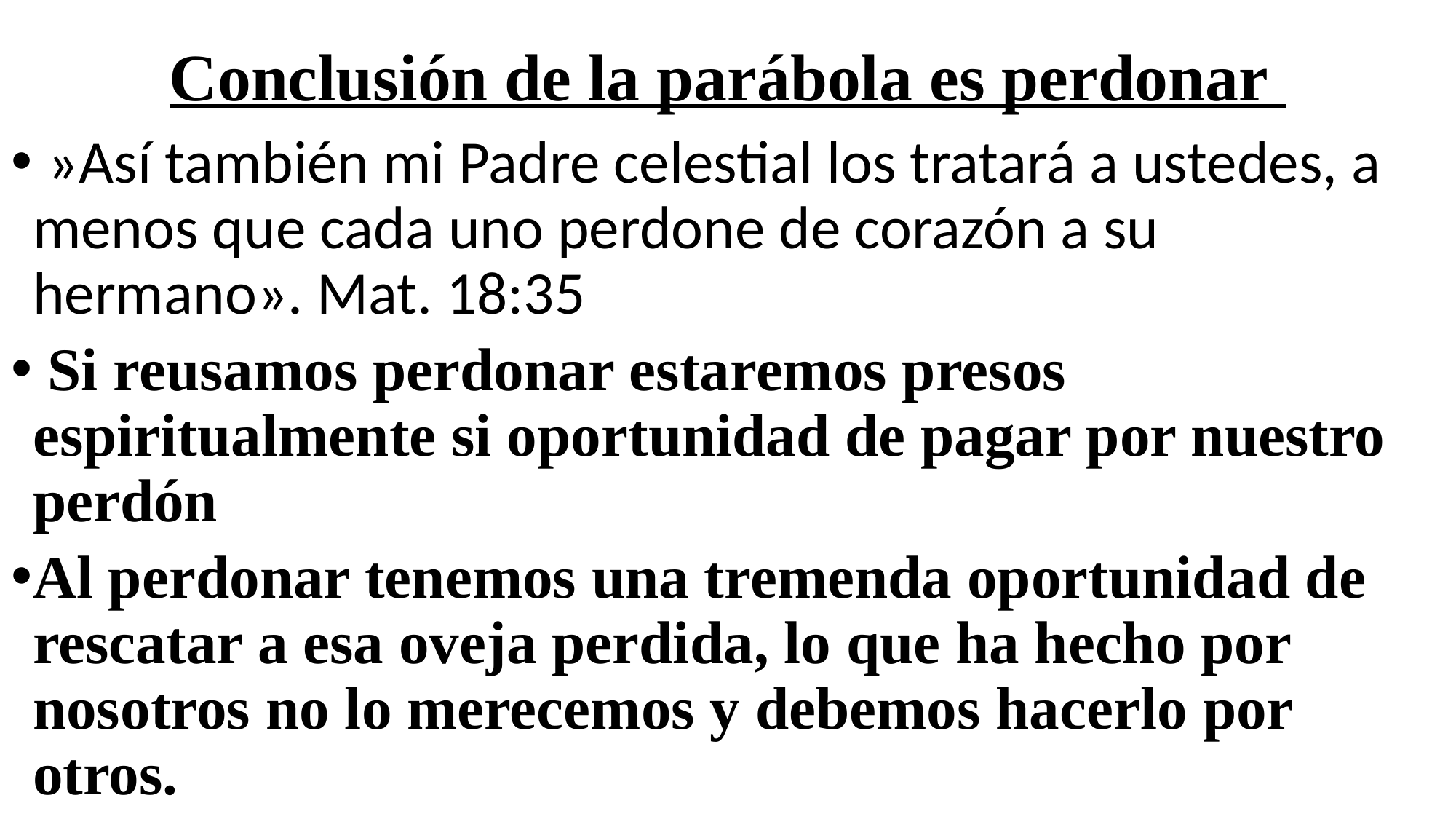

# Conclusión de la parábola es perdonar
 »Así también mi Padre celestial los tratará a ustedes, a menos que cada uno perdone de corazón a su hermano». Mat. 18:35
 Si reusamos perdonar estaremos presos espiritualmente si oportunidad de pagar por nuestro perdón
Al perdonar tenemos una tremenda oportunidad de rescatar a esa oveja perdida, lo que ha hecho por nosotros no lo merecemos y debemos hacerlo por otros.